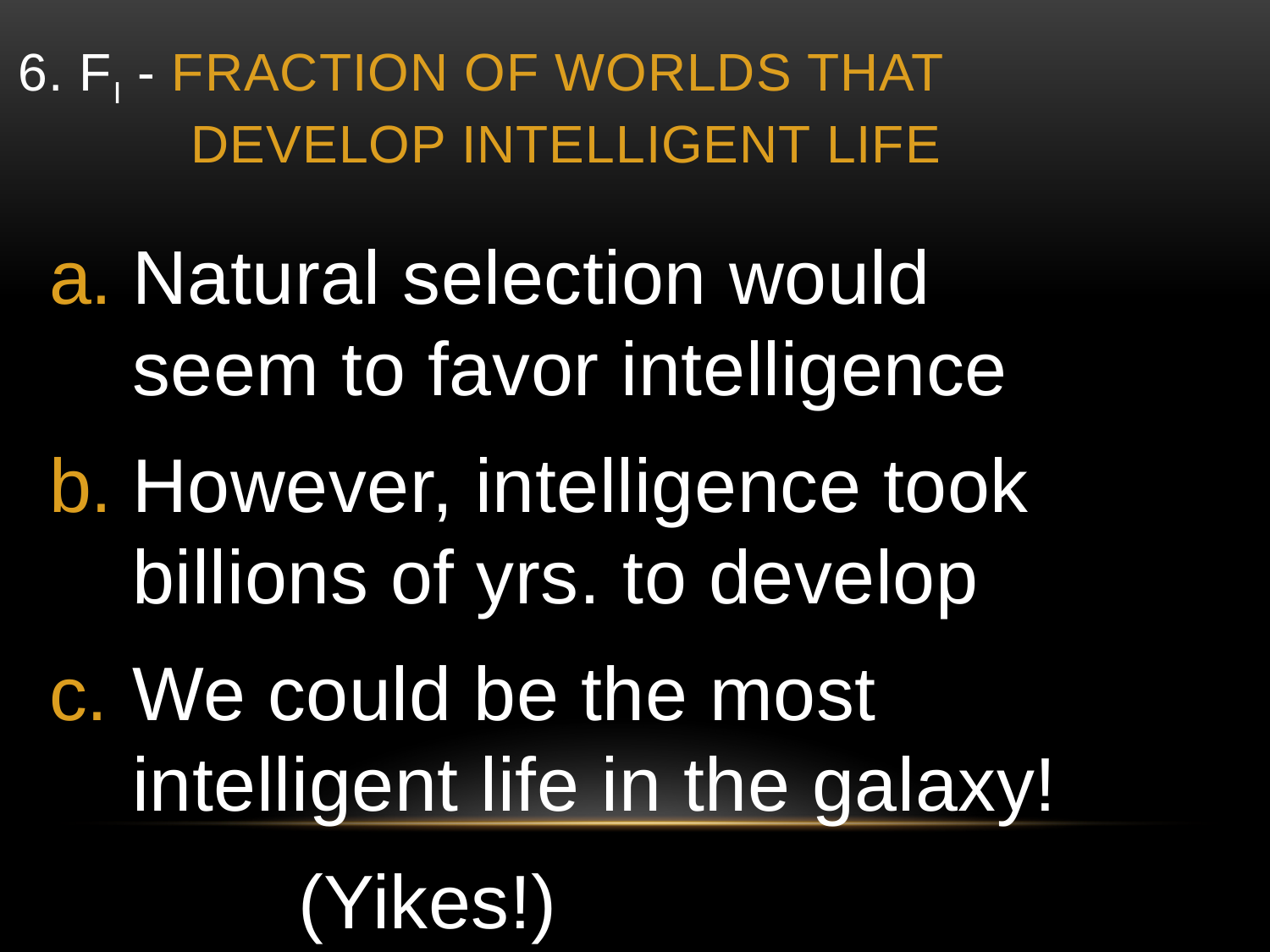

# 6. fI - Fraction of Worlds that Develop Intelligent Life
Natural selection would seem to favor intelligence
However, intelligence took billions of yrs. to develop
We could be the most intelligent life in the galaxy!
      		(Yikes!)